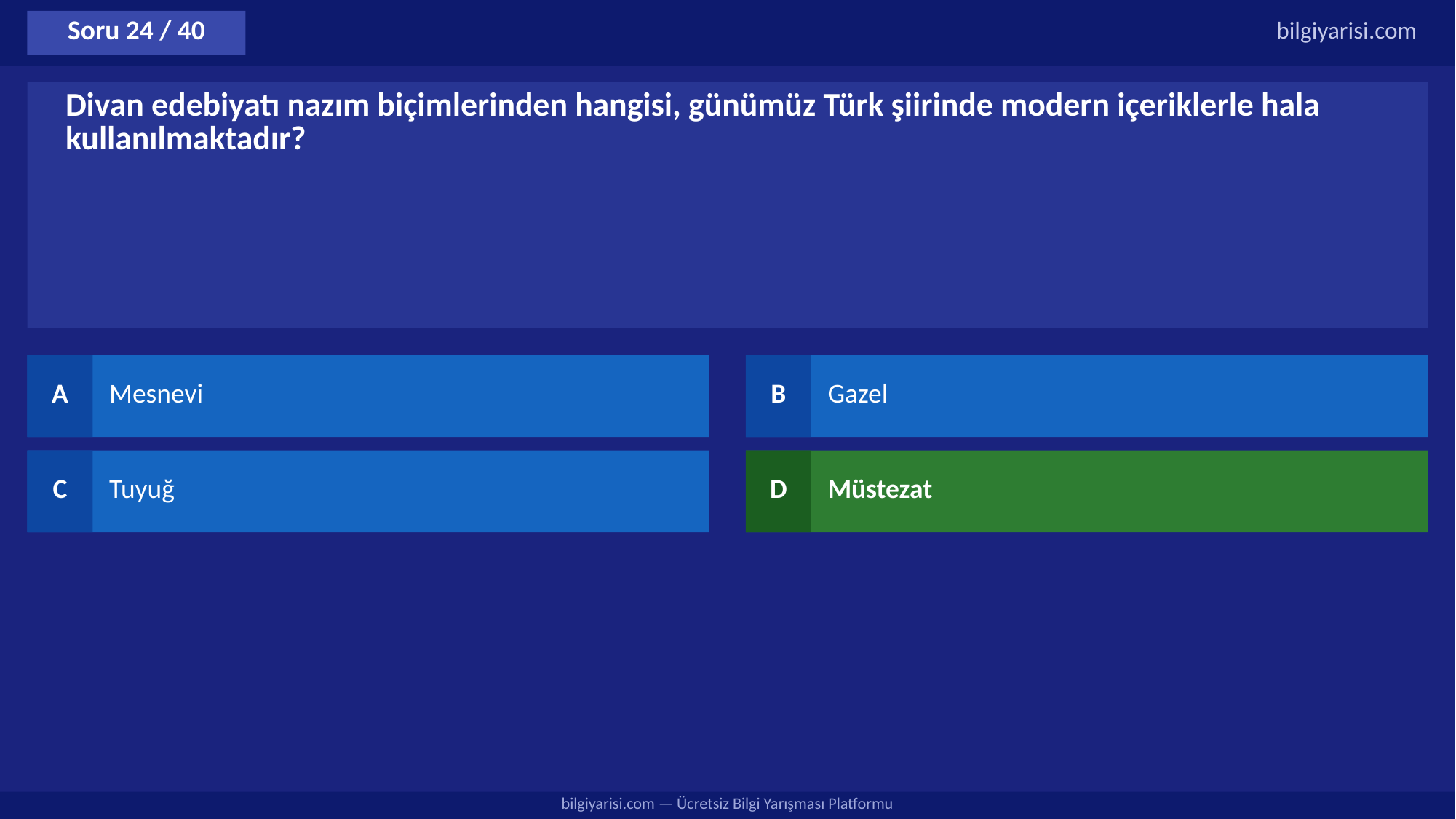

Soru 24 / 40
bilgiyarisi.com

Divan edebiyatı nazım biçimlerinden hangisi, günümüz Türk şiirinde modern içeriklerle hala kullanılmaktadır?

A
Mesnevi

B
Gazel

C
Tuyuğ

D
Müstezat
bilgiyarisi.com — Ücretsiz Bilgi Yarışması Platformu